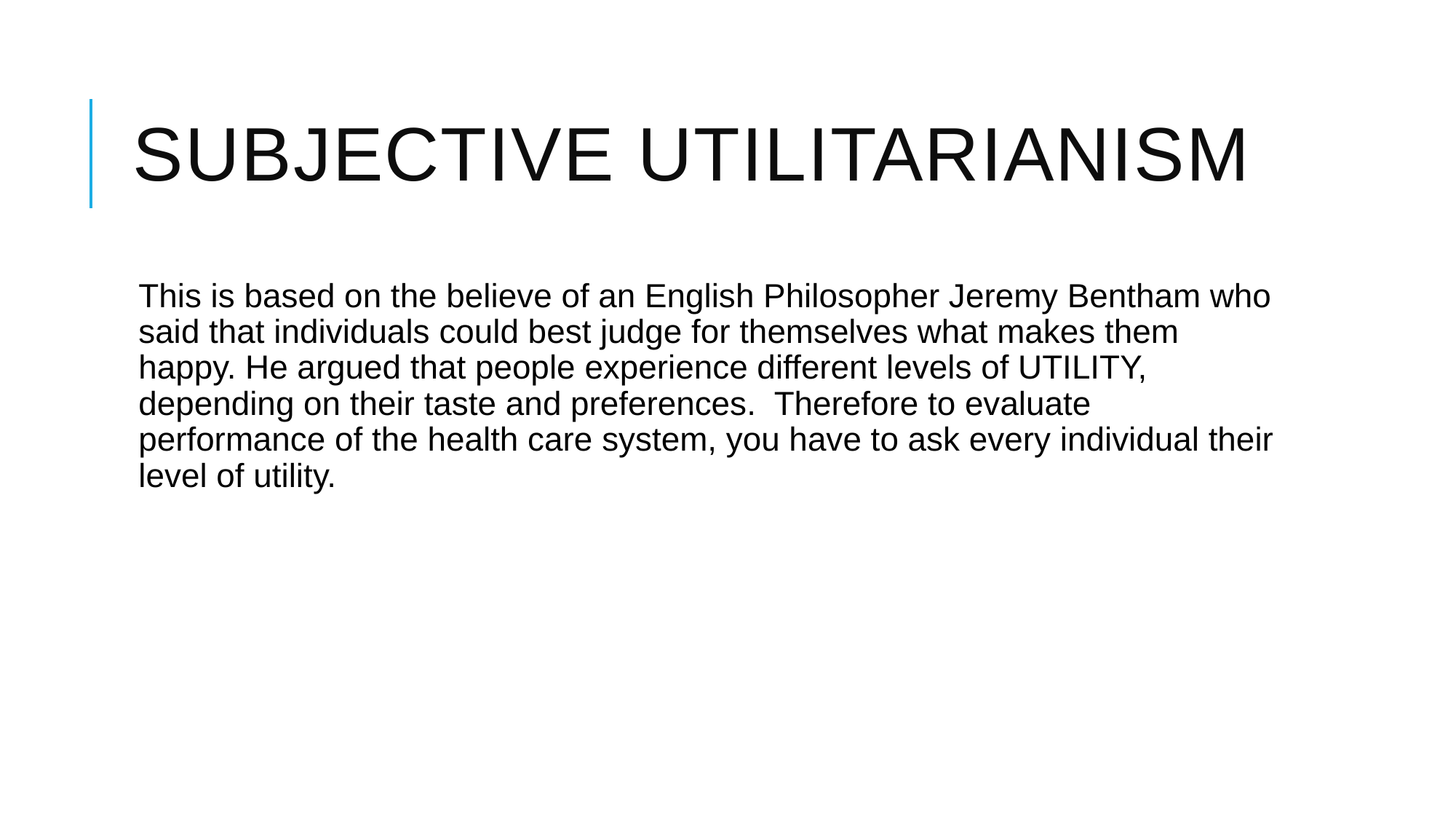

# SUBJECTIVE UTILITARIANISM
This is based on the believe of an English Philosopher Jeremy Bentham who said that individuals could best judge for themselves what makes them happy. He argued that people experience different levels of UTILITY, depending on their taste and preferences.  Therefore to evaluate performance of the health care system, you have to ask every individual their level of utility.